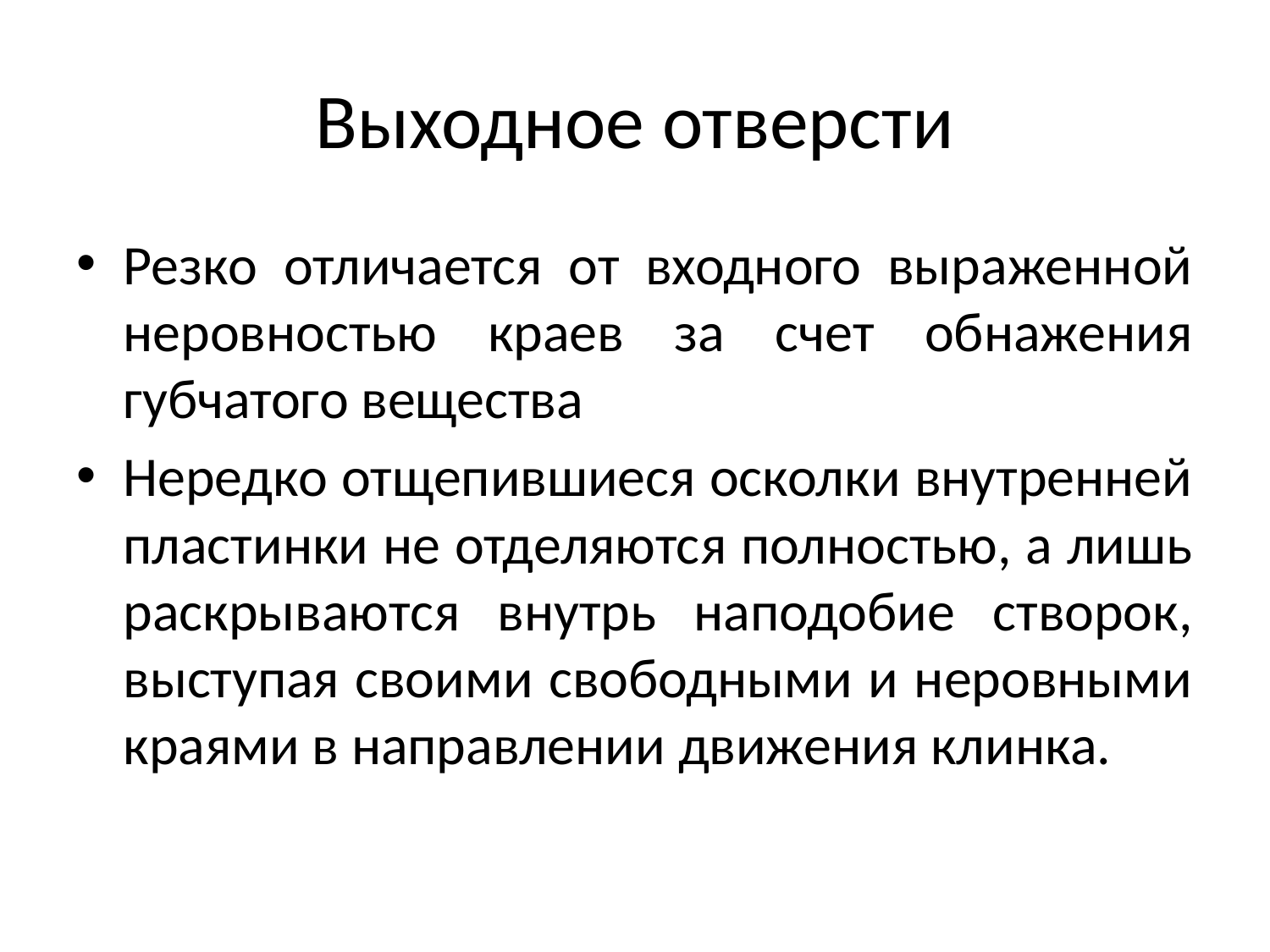

# Выходное отверсти
Резко отличается от входного выраженной неровностью краев за счет обнажения губчатого вещества
Нередко отщепившиеся осколки внутренней пластинки не отделяются полностью, а лишь раскрываются внутрь наподобие створок, выступая своими свободными и неровными краями в направлении движения клинка.